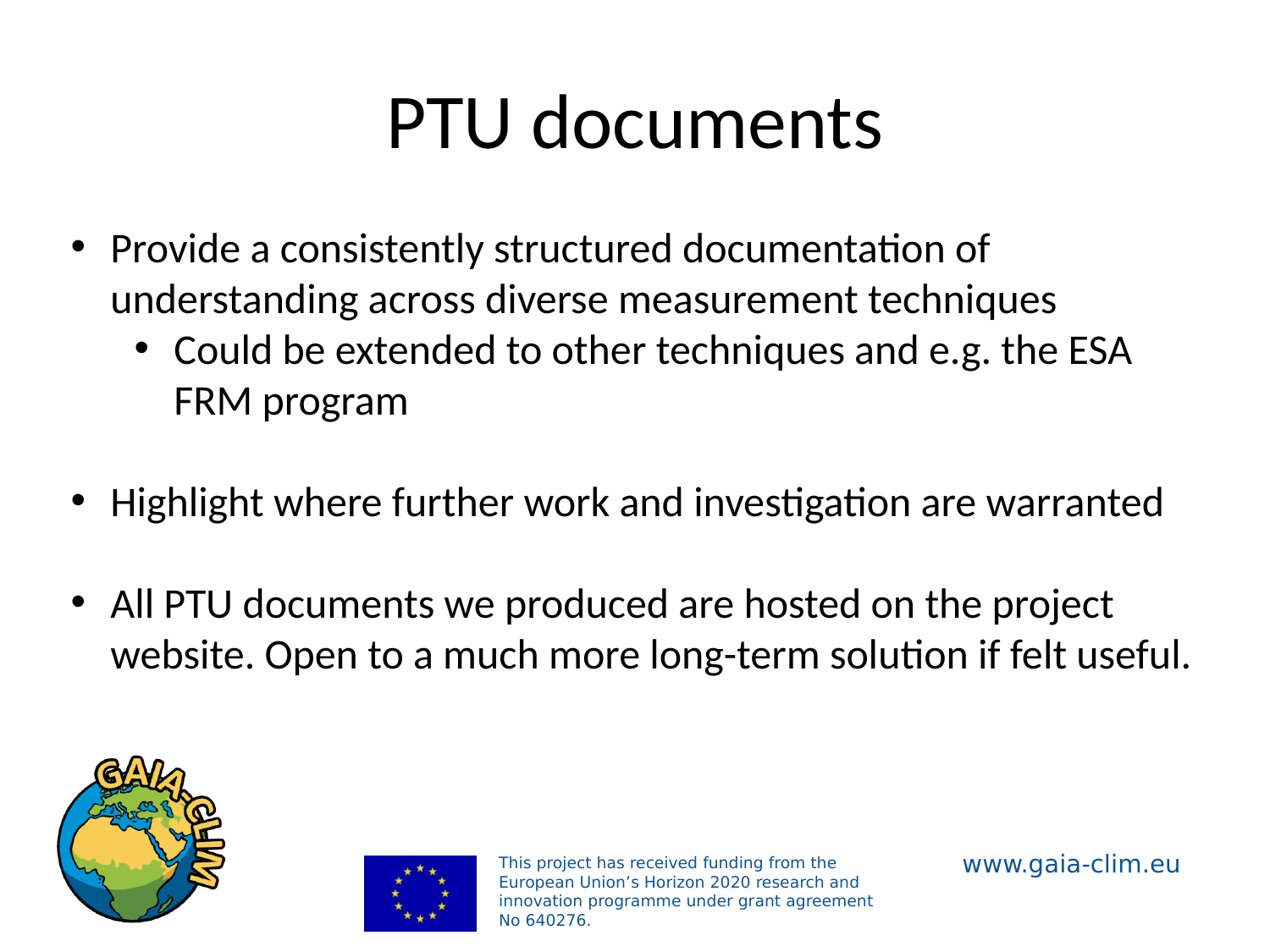

# PTU documents
Provide a consistently structured documentation of understanding across diverse measurement techniques
Could be extended to other techniques and e.g. the ESA FRM program

Highlight where further work and investigation are warranted

All PTU documents we produced are hosted on the project website. Open to a much more long-term solution if felt useful.